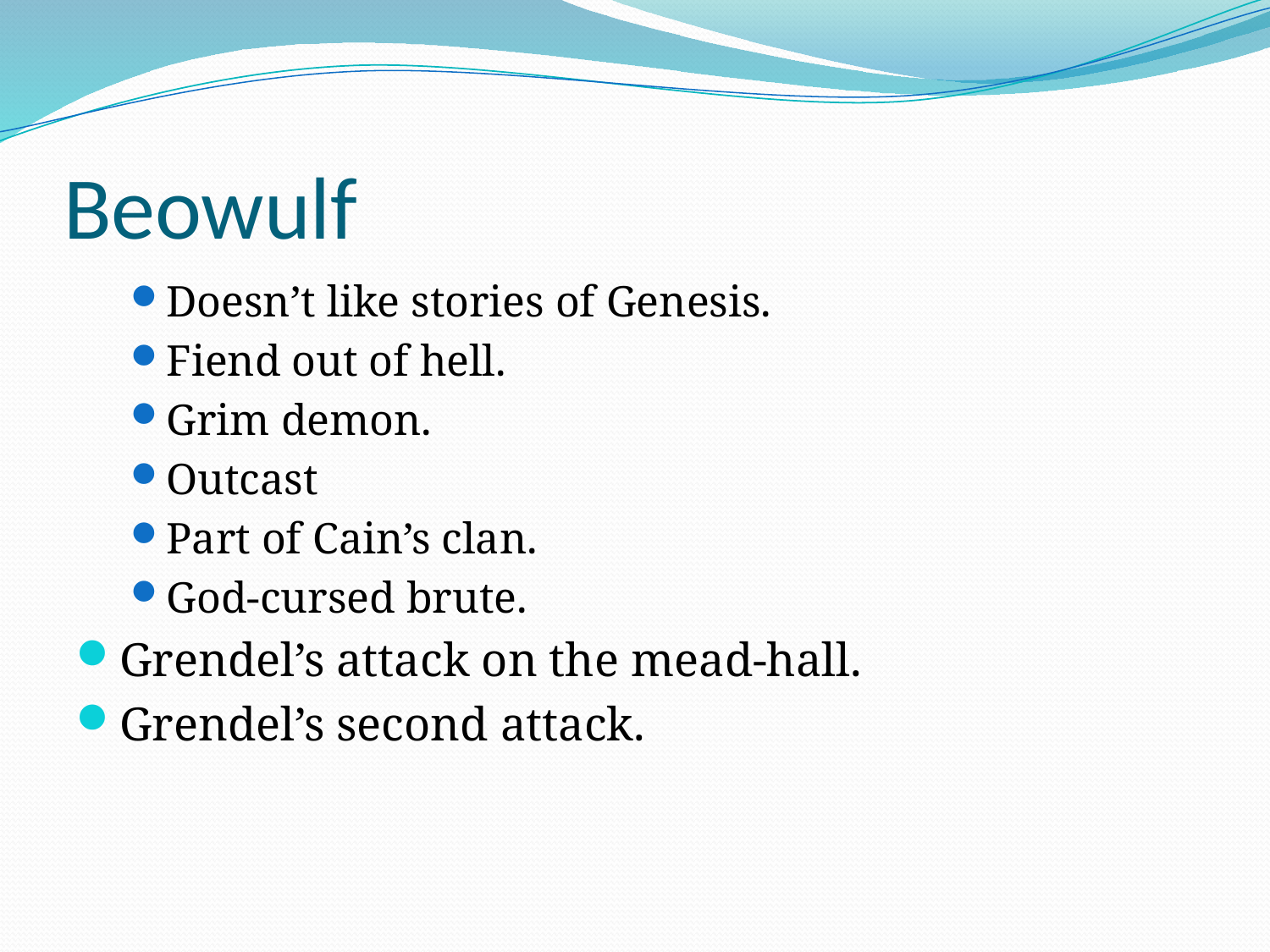

# Beowulf
Doesn’t like stories of Genesis.
Fiend out of hell.
Grim demon.
Outcast
Part of Cain’s clan.
God-cursed brute.
Grendel’s attack on the mead-hall.
Grendel’s second attack.